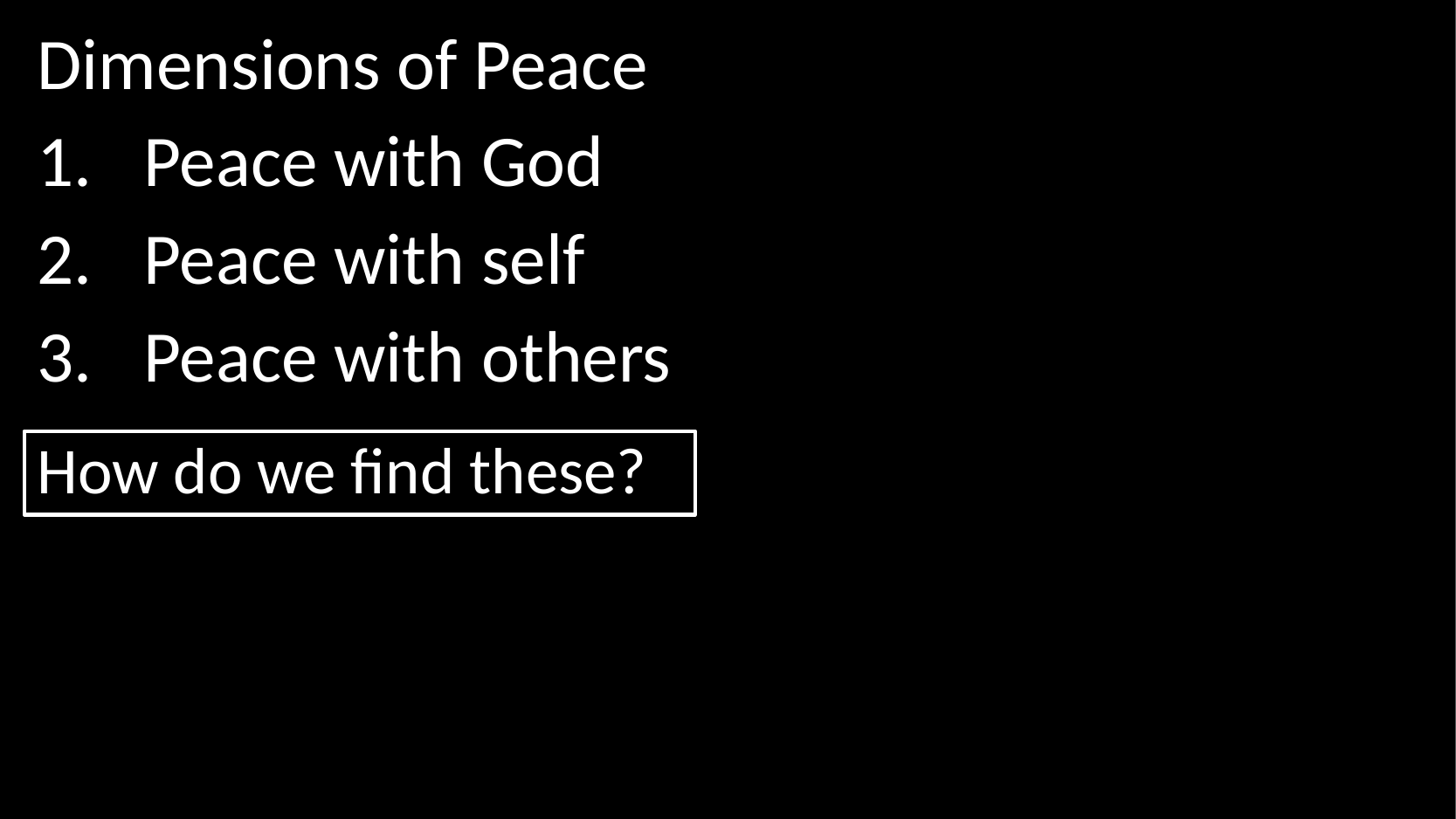

Dimensions of Peace
Peace with God
Peace with self
Peace with others
How do we find these?